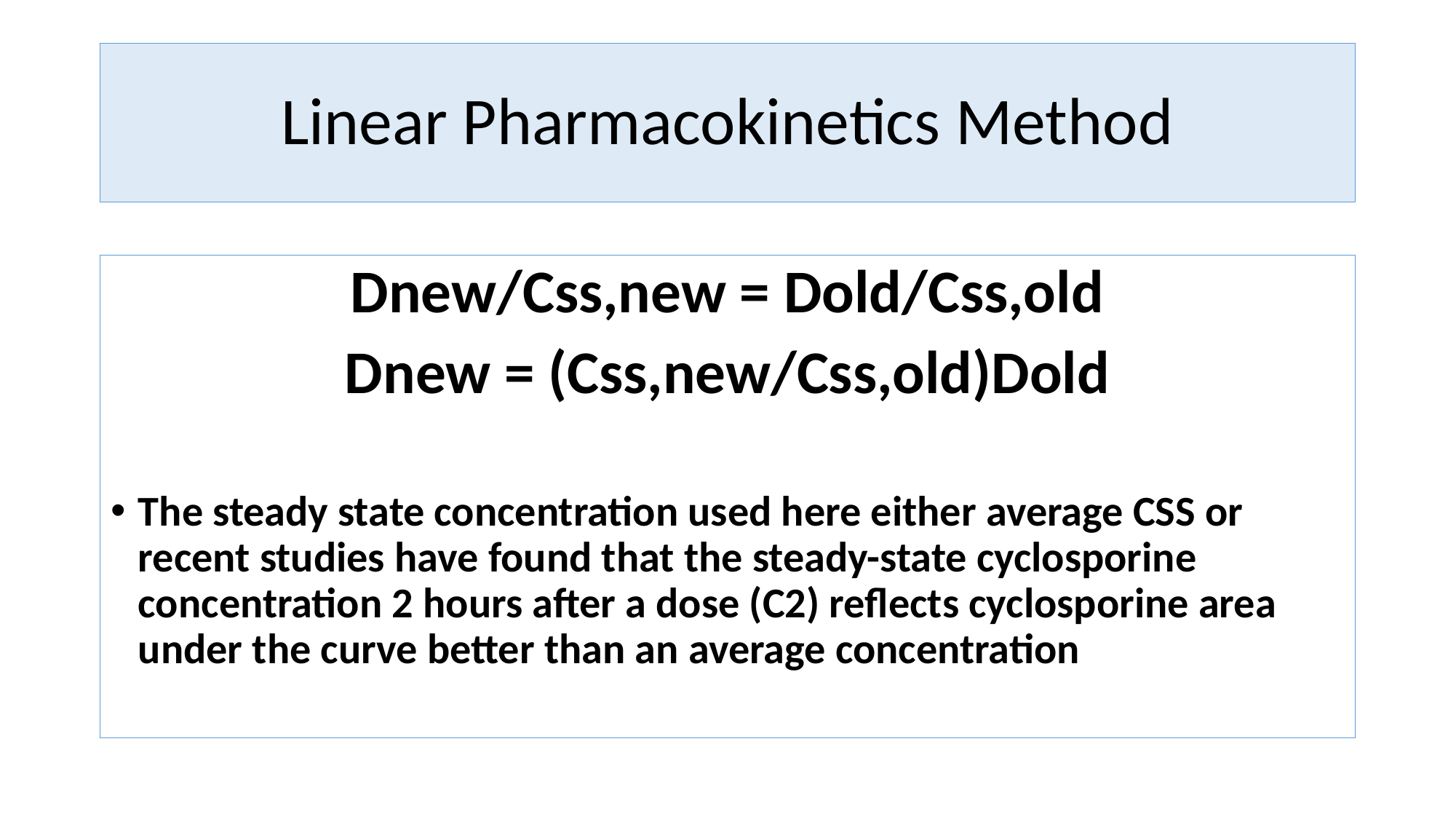

# Linear Pharmacokinetics Method
Dnew/Css,new = Dold/Css,old
Dnew = (Css,new/Css,old)Dold

The steady state concentration used here either average CSS or recent studies have found that the steady-state cyclosporine concentration 2 hours after a dose (C2) reflects cyclosporine area under the curve better than an average concentration